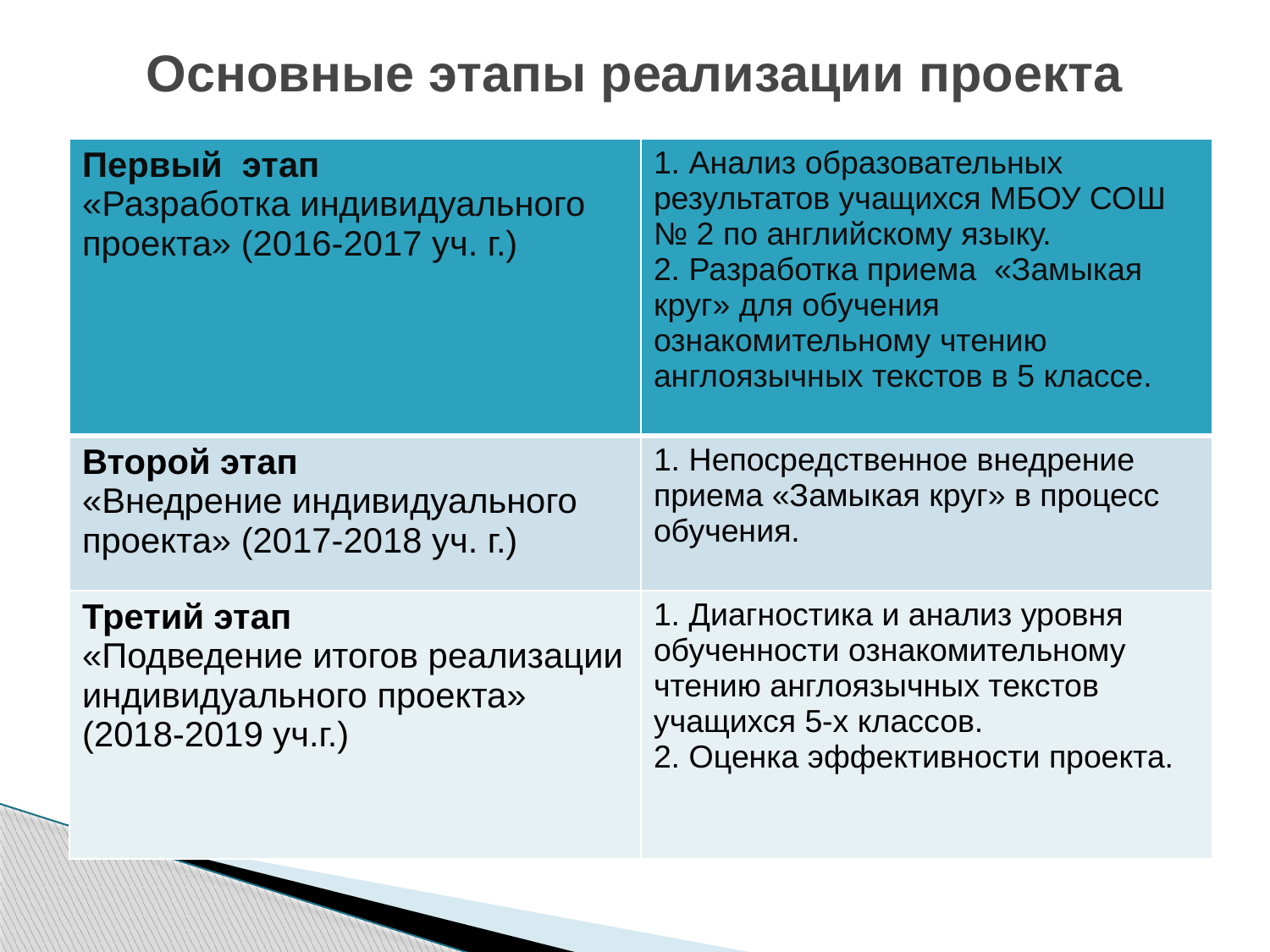

# Основные этапы реализации проекта
| Первый этап «Разработка индивидуального проекта» (2016-2017 уч. г.) | 1. Анализ образовательных результатов учащихся МБОУ СОШ № 2 по английскому языку. 2. Разработка приема «Замыкая круг» для обучения ознакомительному чтению англоязычных текстов в 5 классе. |
| --- | --- |
| Второй этап «Внедрение индивидуального проекта» (2017-2018 уч. г.) | 1. Непосредственное внедрение приема «Замыкая круг» в процесс обучения. |
| Третий этап «Подведение итогов реализации индивидуального проекта» (2018-2019 уч.г.) | 1. Диагностика и анализ уровня обученности ознакомительному чтению англоязычных текстов учащихся 5-х классов. 2. Оценка эффективности проекта. |